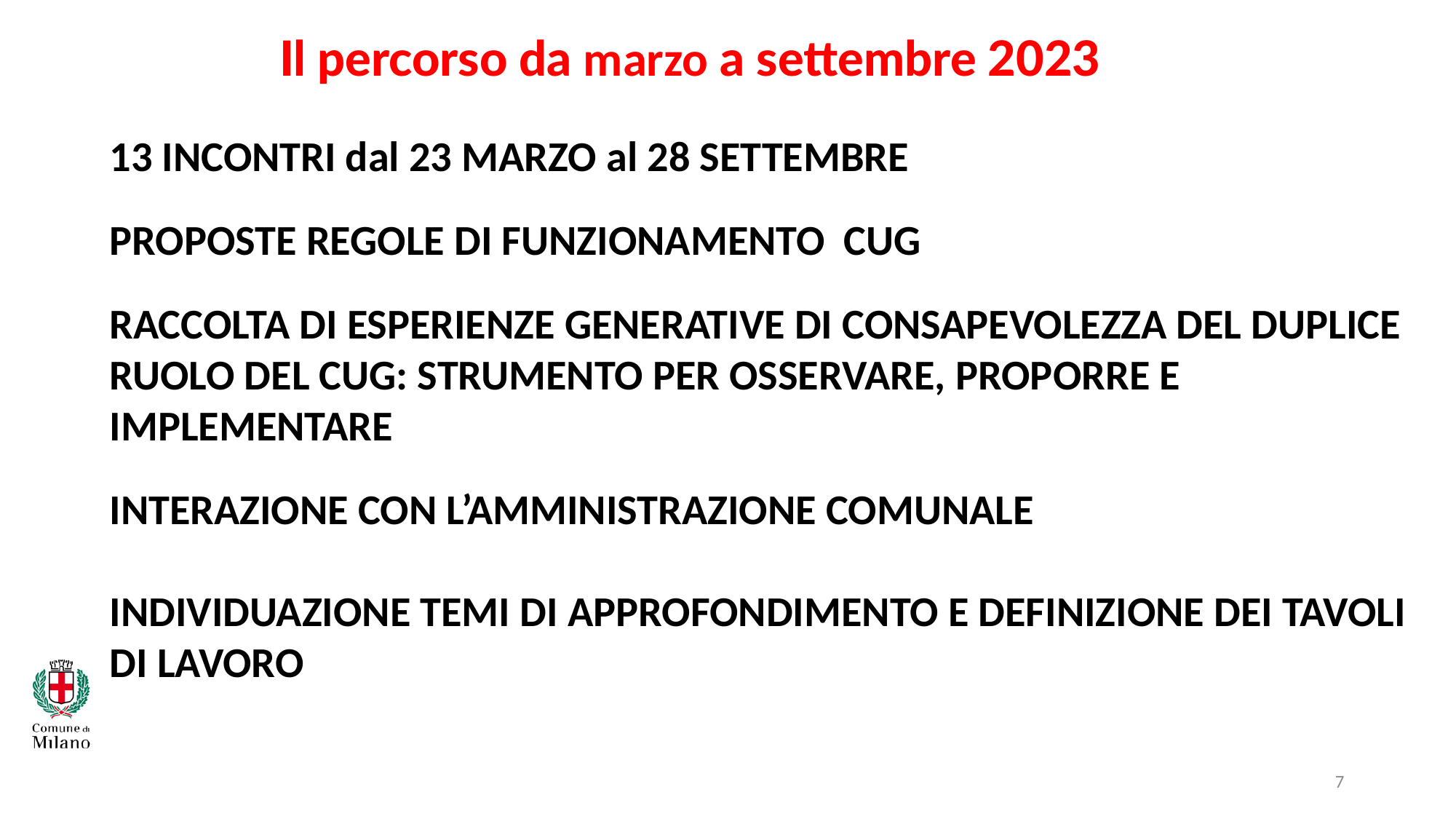

Il percorso da marzo a settembre 2023
13 INCONTRI dal 23 MARZO al 28 SETTEMBRE

PROPOSTE REGOLE DI FUNZIONAMENTO  CUG

RACCOLTA DI ESPERIENZE GENERATIVE DI CONSAPEVOLEZZA DEL DUPLICE RUOLO DEL CUG: STRUMENTO PER OSSERVARE, PROPORRE E IMPLEMENTARE

INTERAZIONE CON L’AMMINISTRAZIONE COMUNALE

INDIVIDUAZIONE TEMI DI APPROFONDIMENTO E DEFINIZIONE DEI TAVOLI DI LAVORO

7